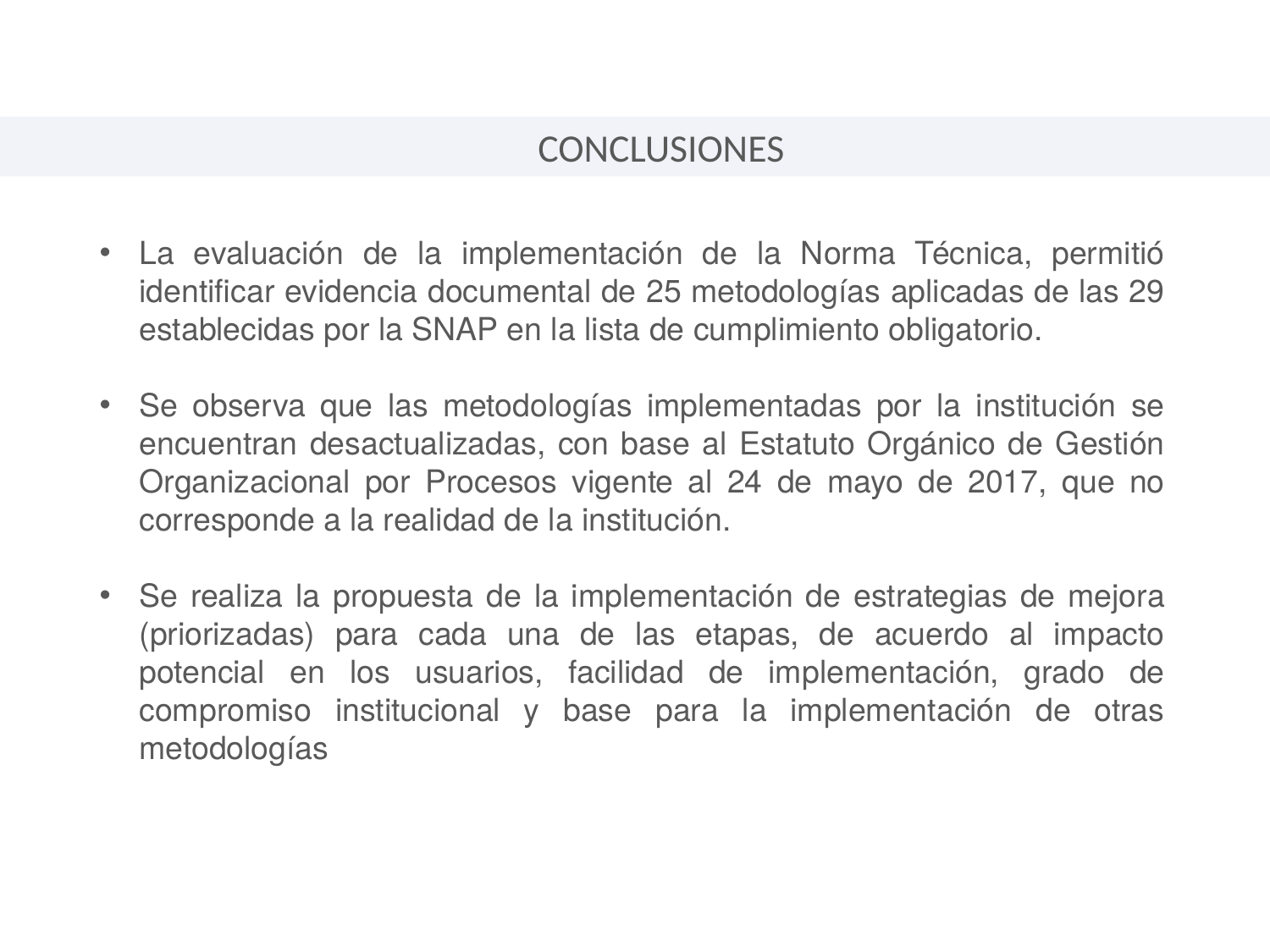

CONCLUSIONES

La evaluación de la implementación de la Norma Técnica, permitió identificar evidencia documental de 25 metodologías aplicadas de las 29 establecidas por la SNAP en la lista de cumplimiento obligatorio.

Se observa que las metodologías implementadas por la institución se encuentran desactualizadas, con base al Estatuto Orgánico de Gestión Organizacional por Procesos vigente al 24 de mayo de 2017, que no corresponde a la realidad de la institución.

Se realiza la propuesta de la implementación de estrategias de mejora (priorizadas) para cada una de las etapas, de acuerdo al impacto potencial en los usuarios, facilidad de implementación, grado de compromiso institucional y base para la implementación de otras metodologías